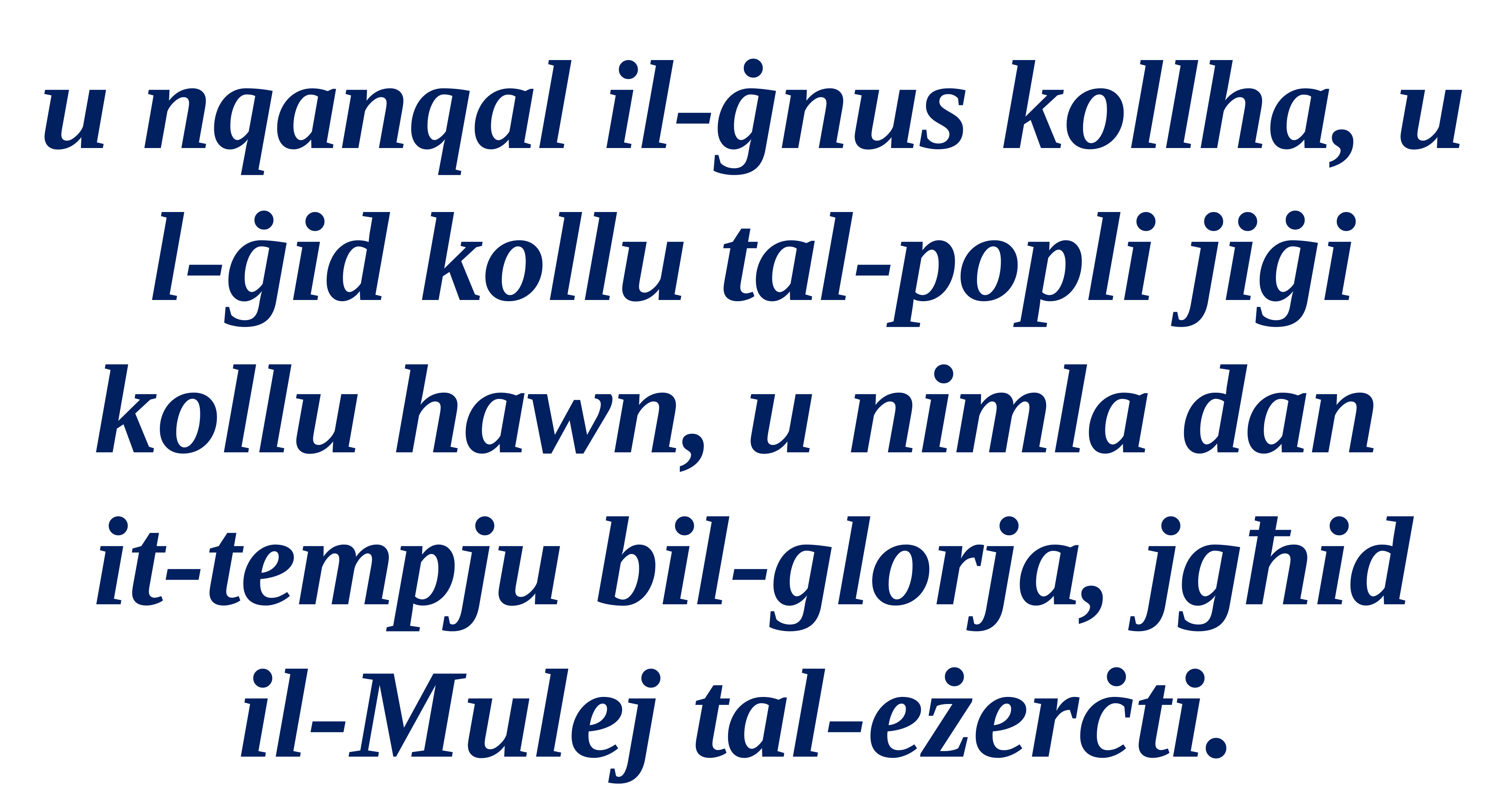

u nqanqal il-ġnus kollha, u l-ġid kollu tal-popli jiġi kollu hawn, u nimla dan
it-tempju bil-glorja, jgħid il-Mulej tal-eżerċti.